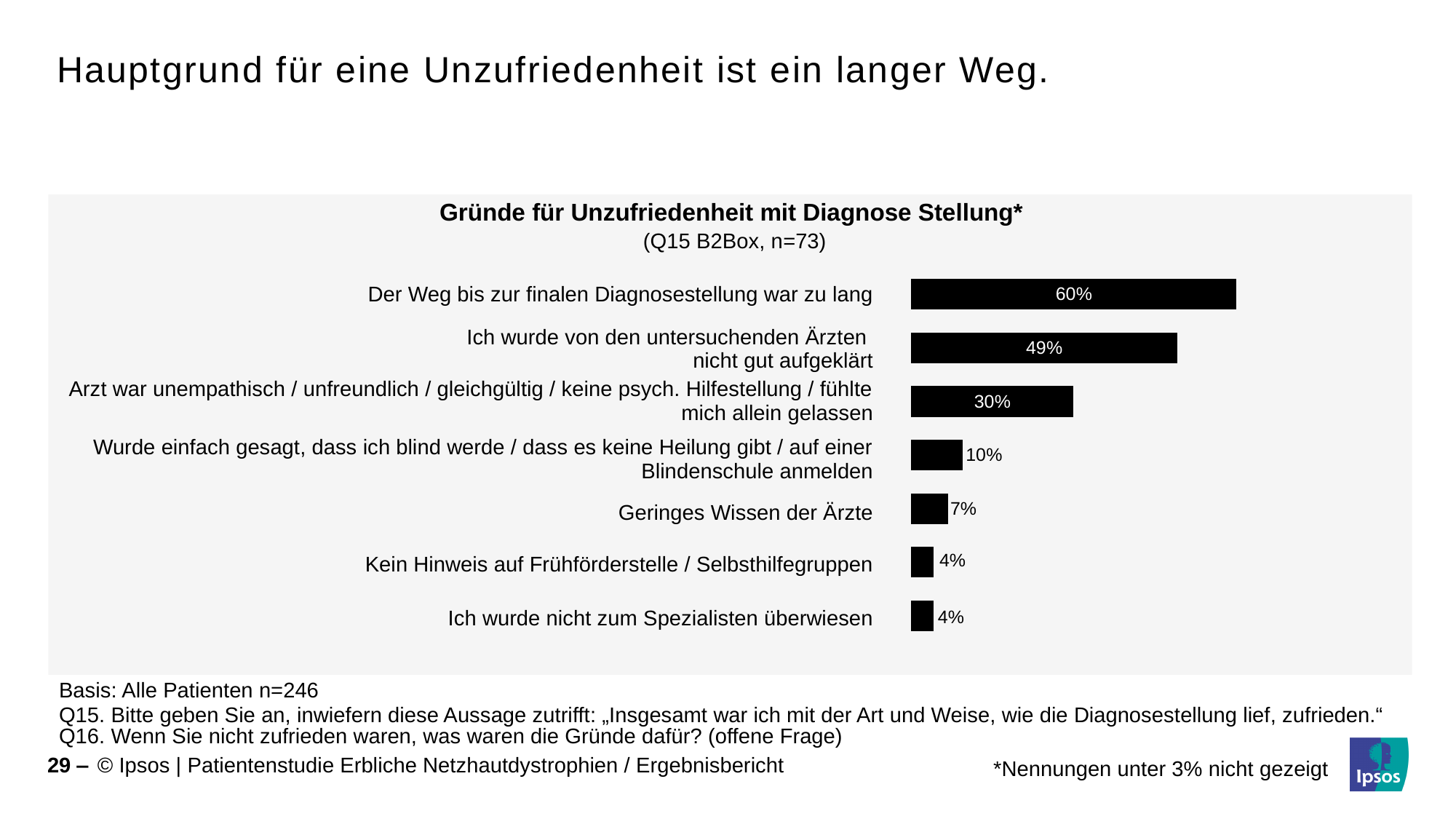

# Hauptgrund für eine Unzufriedenheit ist ein langer Weg.

Gründe für Unzufriedenheit mit Diagnose Stellung*
 (Q15 B2Box, n=73)
| Der Weg bis zur finalen Diagnosestellung war zu lang |
| --- |
| Ich wurde von den untersuchenden Ärzten nicht gut aufgeklärt |
| Arzt war unempathisch / unfreundlich / gleichgültig / keine psych. Hilfestellung / fühlte mich allein gelassen |
| Wurde einfach gesagt, dass ich blind werde / dass es keine Heilung gibt / auf einer Blindenschule anmelden |
| Geringes Wissen der Ärzte |
| Kein Hinweis auf Frühförderstelle / Selbsthilfegruppen |
| Ich wurde nicht zum Spezialisten überwiesen |

### Chart

| Category | Datenreihe 1 |
|---|---|
| Der Weg bis zur finalen Diagnosestellung war zu lange | 0.603 |
| Ich wurde von den untersuchenden Ärzten nicht gut aufgeklärt | 0.493 |
| Arzt war unempathisch / unfreundlich / gleichgültig / keine psychologische Hilfestellung / fühlte mich allein gelassen | 0.301 |
| mir wurde einfach gesagt, dass ich blind werde / dass es keine Heilung gibt / dass ich mich auf einer Blindenschule anmelden soll/ niederschmetterndes Ergebnis | 0.096 |
| geringes Wissen der Ärzte | 0.068 |
| kein Hinweis auf Frühförderstelle / Selbsthilfegruppen | 0.040999999999999995 |
| ich wurde nicht zum Spezialisten überwiesen | 0.040999999999999995 |
Basis: Alle Patienten n=246
Q15. Bitte geben Sie an, inwiefern diese Aussage zutrifft: „Insgesamt war ich mit der Art und Weise, wie die Diagnosestellung lief, zufrieden.“ Q16. Wenn Sie nicht zufrieden waren, was waren die Gründe dafür? (offene Frage)
29 ‒
*Nennungen unter 3% nicht gezeigt